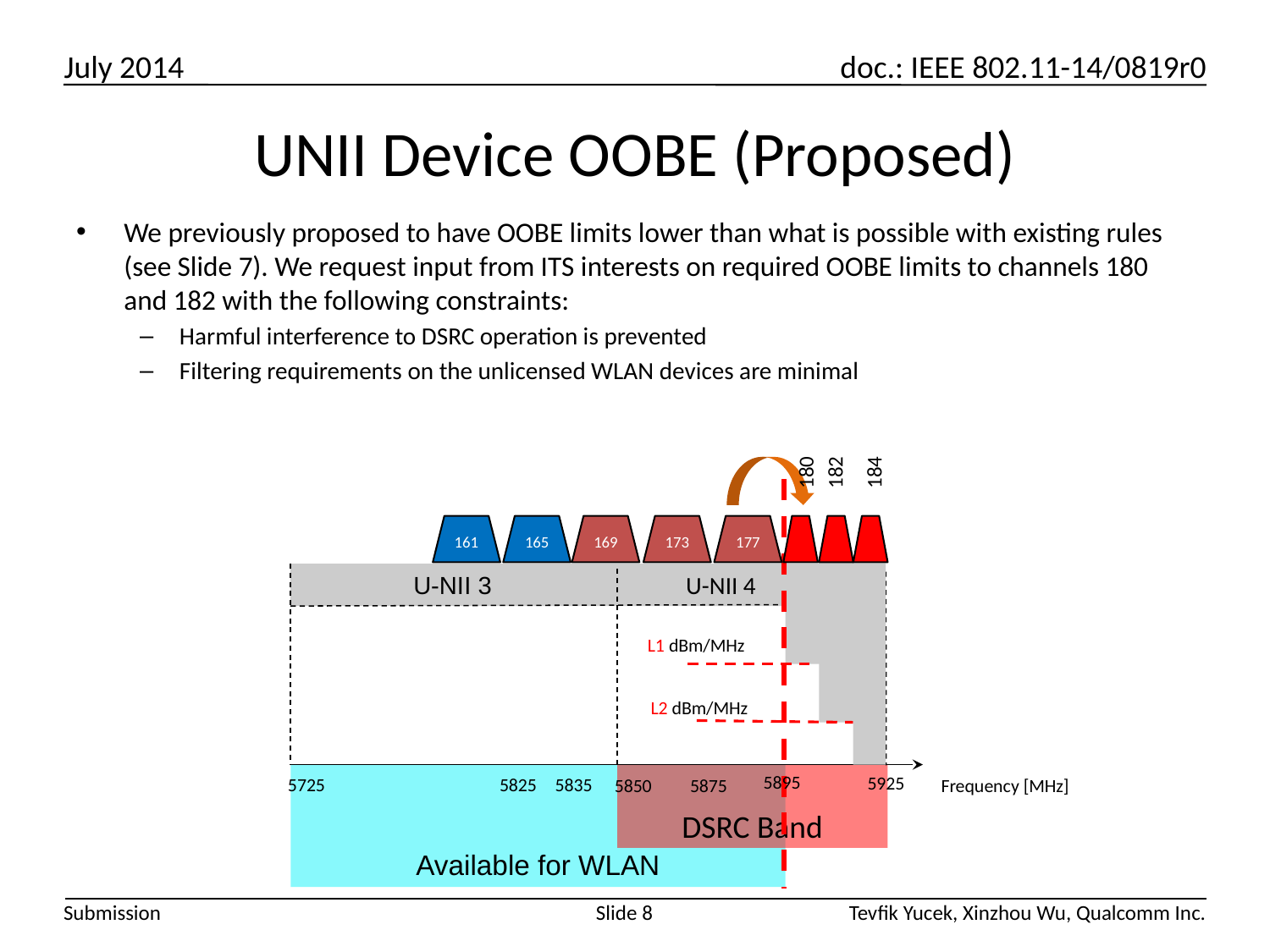

# UNII Device OOBE (Proposed)
We previously proposed to have OOBE limits lower than what is possible with existing rules (see Slide 7). We request input from ITS interests on required OOBE limits to channels 180 and 182 with the following constraints:
Harmful interference to DSRC operation is prevented
Filtering requirements on the unlicensed WLAN devices are minimal
184
180
182

165
161
169
173
177

U-NII 3

U-NII 4

L1 dBm/MHz
L2 dBm/MHz

Available for WLAN

DSRC Band
5895
5925
5725
5825
5835
Frequency [MHz]
5850
5875